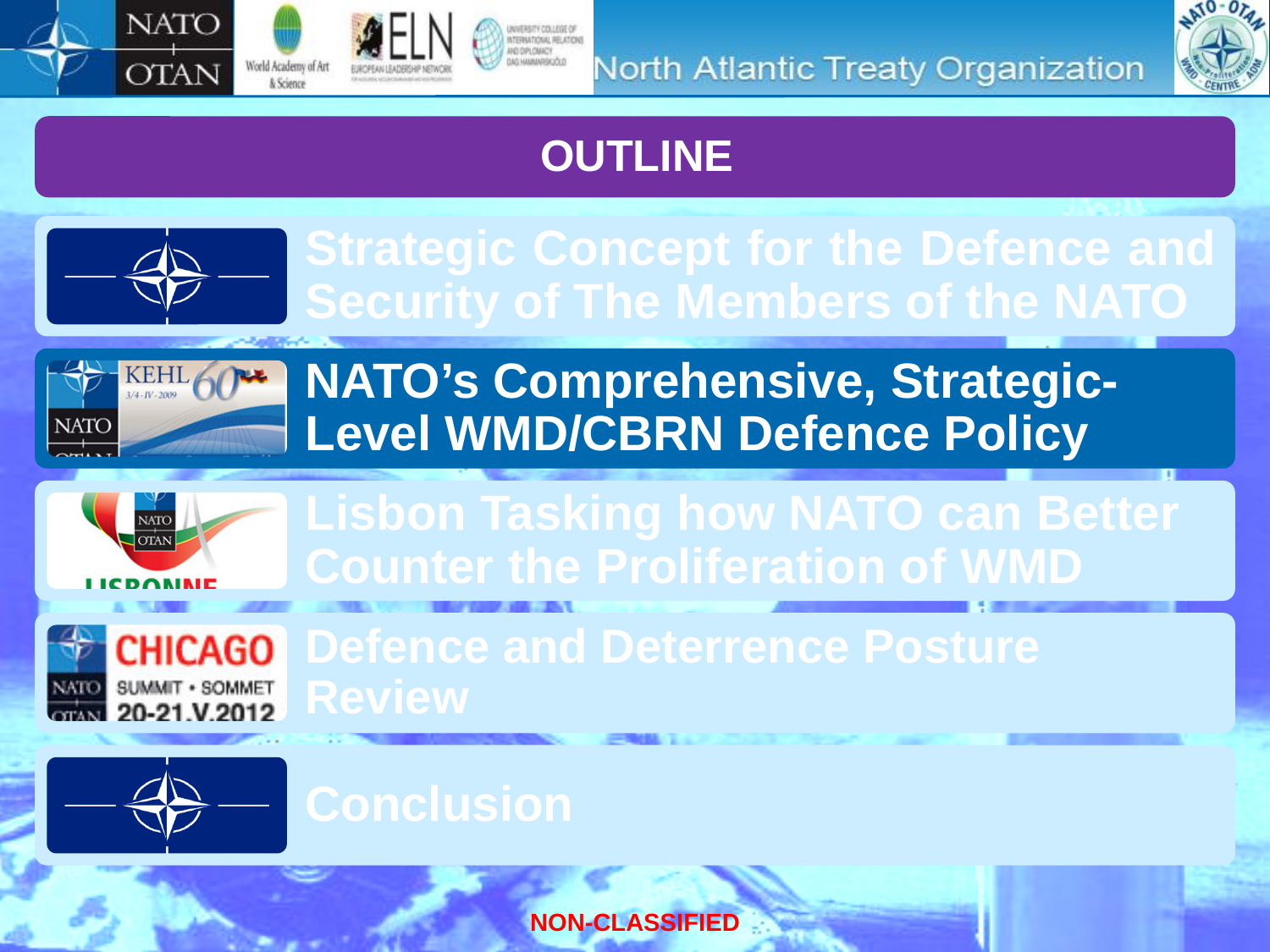

OUTLINE
Strategic Concept for the Defence and Security of The Members of the NATO
NATO’s Comprehensive, Strategic-Level WMD/CBRN Defence Policy
Lisbon Tasking how NATO can Better Counter the Proliferation of WMD
Defence and Deterrence Posture Review
Conclusion